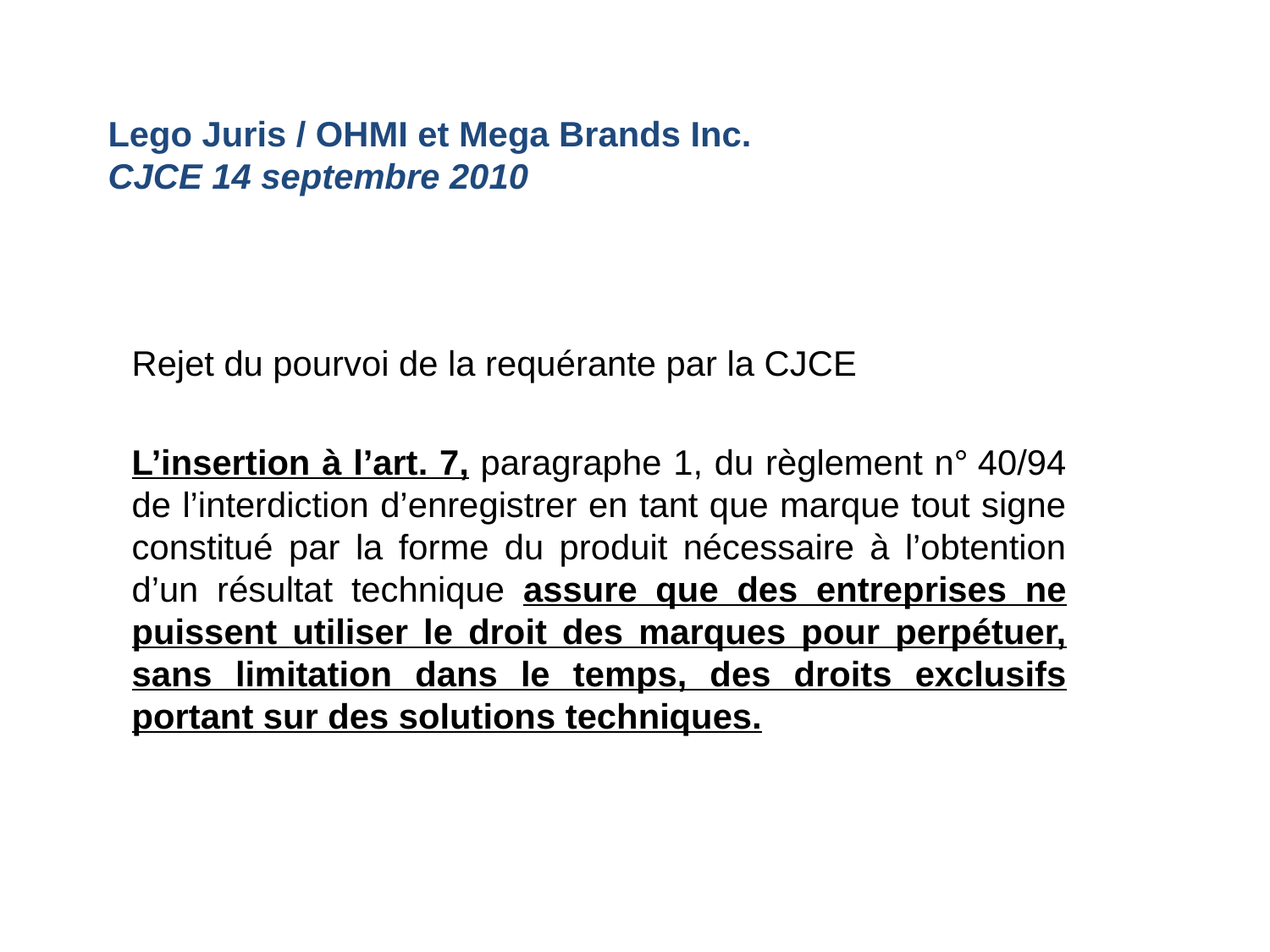

# Lego Juris / OHMI et Mega Brands Inc. CJCE 14 septembre 2010

Rejet du pourvoi de la requérante par la CJCE

L’insertion à l’art. 7, paragraphe 1, du règlement n° 40/94 de l’interdiction d’enregistrer en tant que marque tout signe constitué par la forme du produit nécessaire à l’obtention d’un résultat technique assure que des entreprises ne puissent utiliser le droit des marques pour perpétuer, sans limitation dans le temps, des droits exclusifs portant sur des solutions techniques.